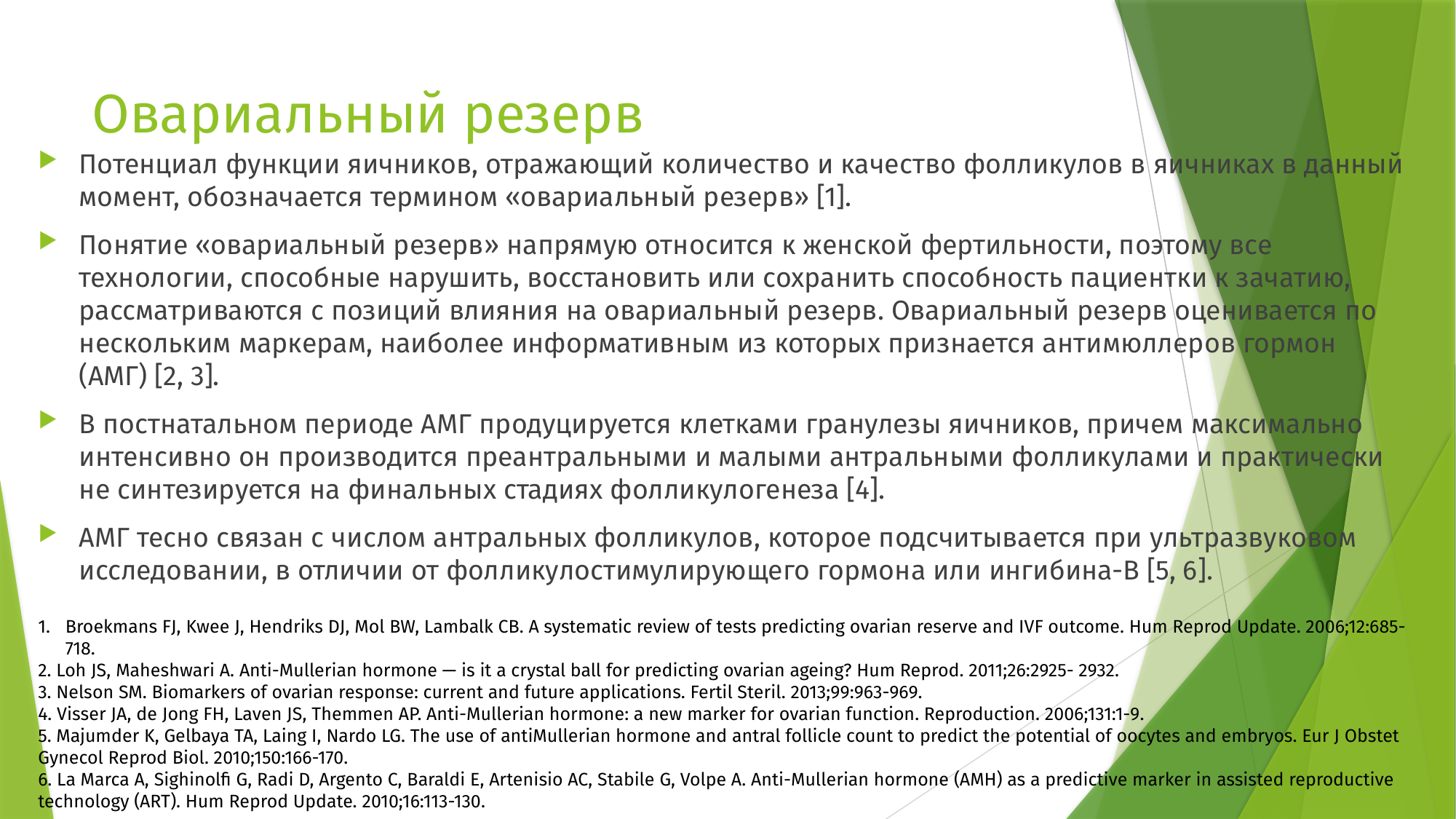

# Овариальный резерв
Потенциал функции яичников, отражающий количество и качество фолликулов в яичниках в данный момент, обозначается термином «овариальный резерв» [1].
Понятие «овариальный резерв» напрямую относится к женской фертильности, поэтому все технологии, способные нарушить, восстановить или сохранить способность пациентки к зачатию, рассматриваются с позиций влияния на овариальный резерв. Овариальный резерв оценивается по нескольким маркерам, наиболее информативным из которых признается антимюллеров гормон (АМГ) [2, 3].
В постнатальном периоде АМГ продуцируется клетками гранулезы яичников, причем максимально интенсивно он производится преантральными и малыми антральными фолликулами и практически не синтезируется на финальных стадиях фолликулогенеза [4].
АМГ тесно связан с числом антральных фолликулов, которое подсчитывается при ультразвуковом исследовании, в отличии от фолликулостимулирующего гормона или ингибина-В [5, 6].
Вroekmans FJ, Kwee J, Hendriks DJ, Mol BW, Lambalk CB. A systematic review of tests predicting ovarian reserve and IVF outcome. Hum Reprod Update. 2006;12:685-718.
2. Loh JS, Maheshwari A. Anti-Mullerian hormone — is it a crystal ball for predicting ovarian ageing? Hum Reprod. 2011;26:2925- 2932.
3. Nelson SM. Biomarkers of ovarian response: current and future applications. Fertil Steril. 2013;99:963-969.
4. Visser JA, de Jong FH, Laven JS, Themmen AP. Anti-Mullerian hormone: a new marker for ovarian function. Reproduction. 2006;131:1-9.
5. Majumder K, Gelbaya TA, Laing I, Nardo LG. The use of antiMullerian hormone and antral follicle count to predict the potential of oocytes and embryos. Eur J Obstet Gynecol Reprod Biol. 2010;150:166-170.
6. La Marca A, Sighinolfi G, Radi D, Argento C, Baraldi E, Artenisio AC, Stabile G, Volpe A. Anti-Mullerian hormone (AMH) as a predictive marker in assisted reproductive technology (ART). Hum Reprod Update. 2010;16:113-130.